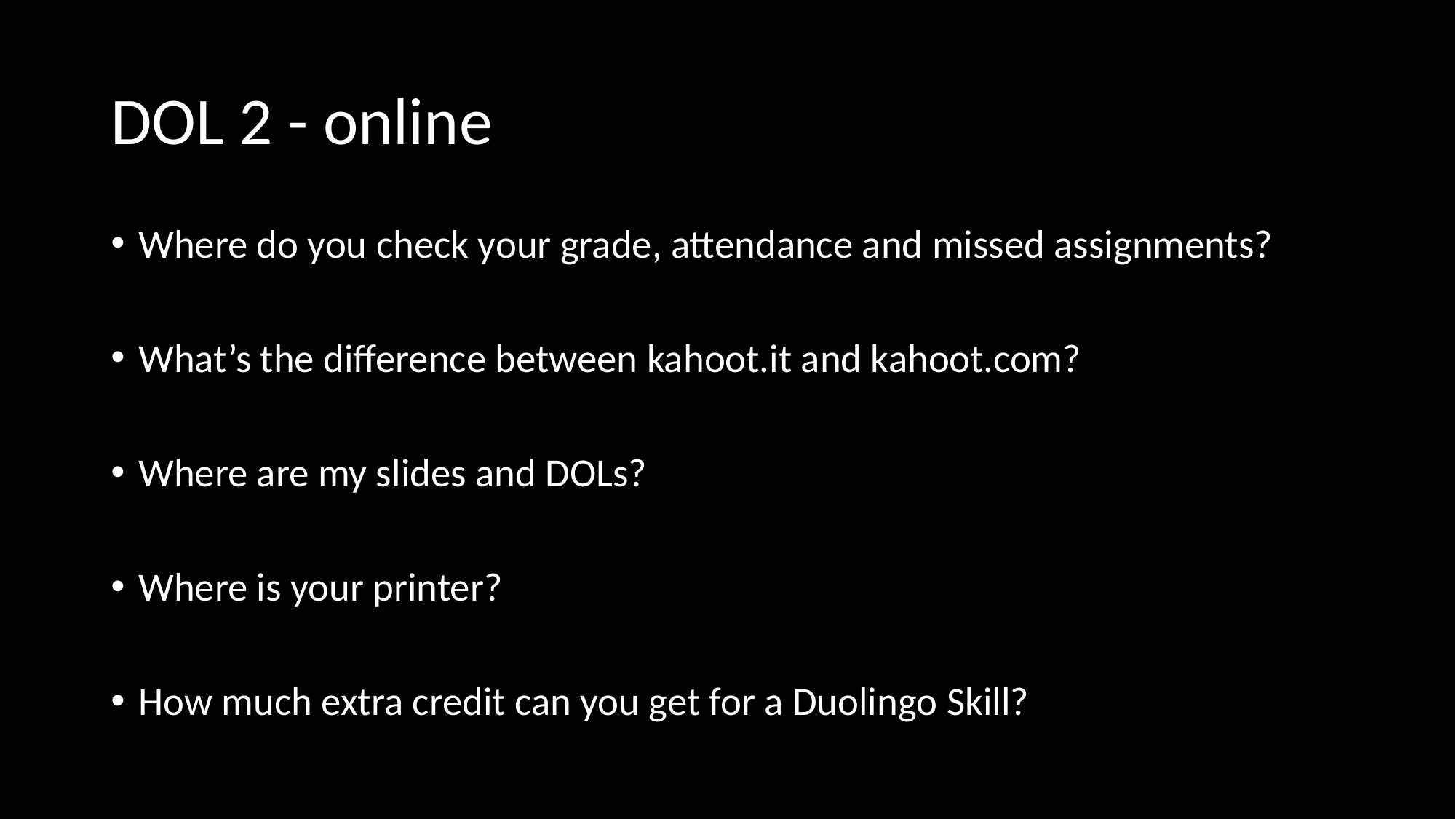

# DOL 2 - online
Where do you check your grade, attendance and missed assignments?

What’s the difference between kahoot.it and kahoot.com?

Where are my slides and DOLs?

Where is your printer?

How much extra credit can you get for a Duolingo Skill?